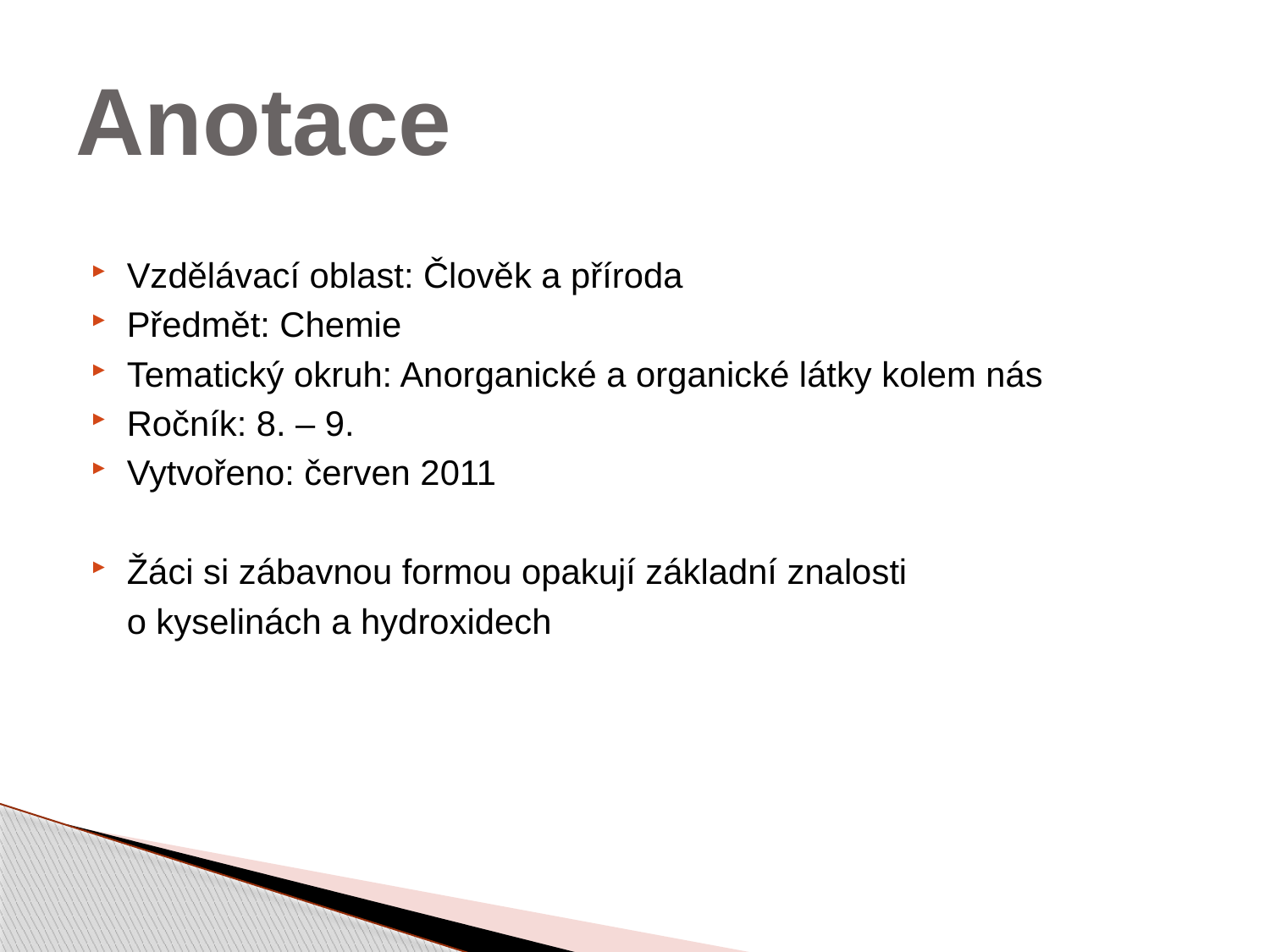

# Anotace

Vzdělávací oblast: Člověk a příroda
Předmět: Chemie
Tematický okruh: Anorganické a organické látky kolem nás
Ročník: 8. – 9.
Vytvořeno: červen 2011

Žáci si zábavnou formou opakují základní znalosti
	o kyselinách a hydroxidech